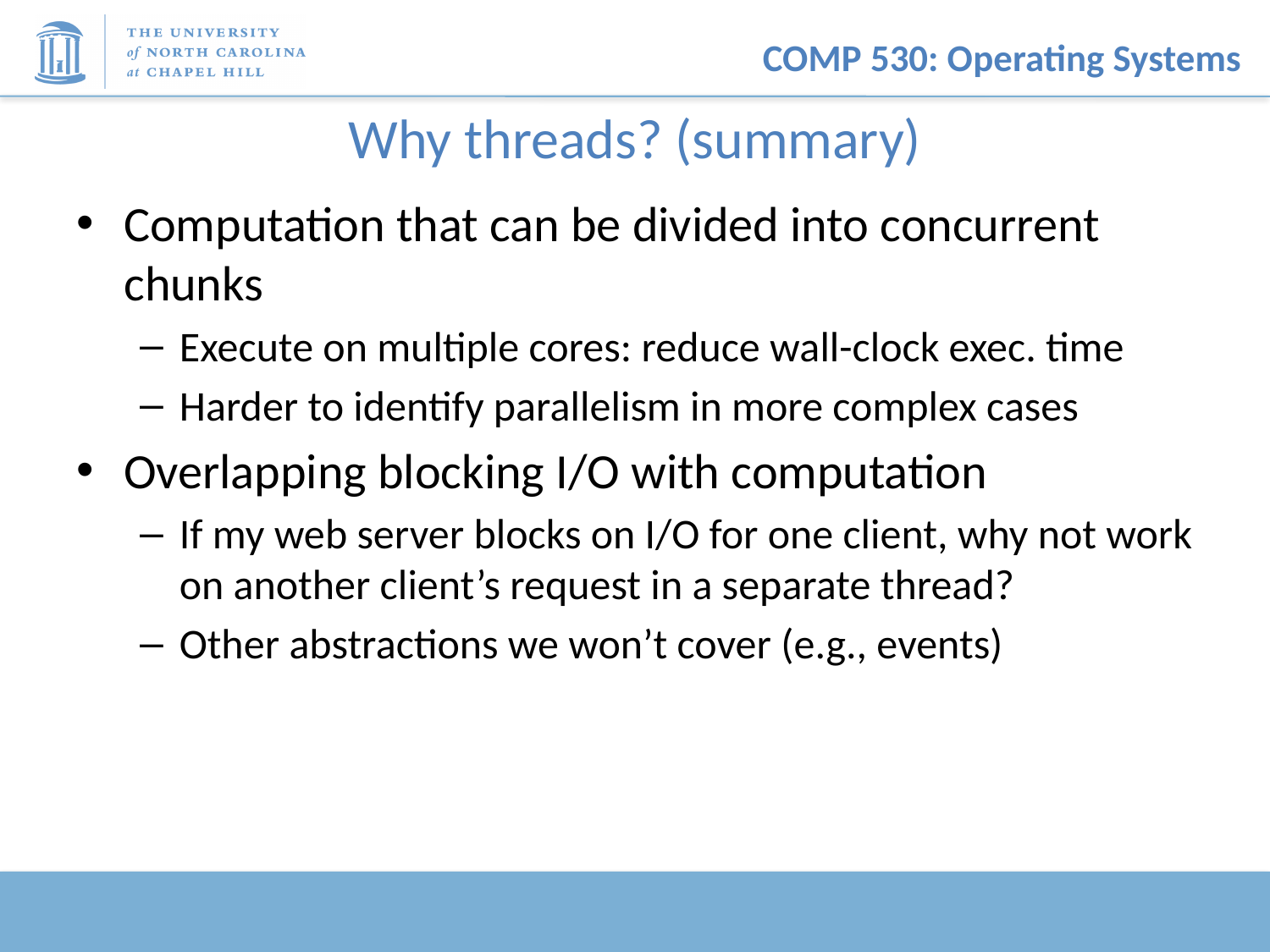

# Why threads? (summary)
Computation that can be divided into concurrent chunks
Execute on multiple cores: reduce wall-clock exec. time
Harder to identify parallelism in more complex cases
Overlapping blocking I/O with computation
If my web server blocks on I/O for one client, why not work on another client’s request in a separate thread?
Other abstractions we won’t cover (e.g., events)